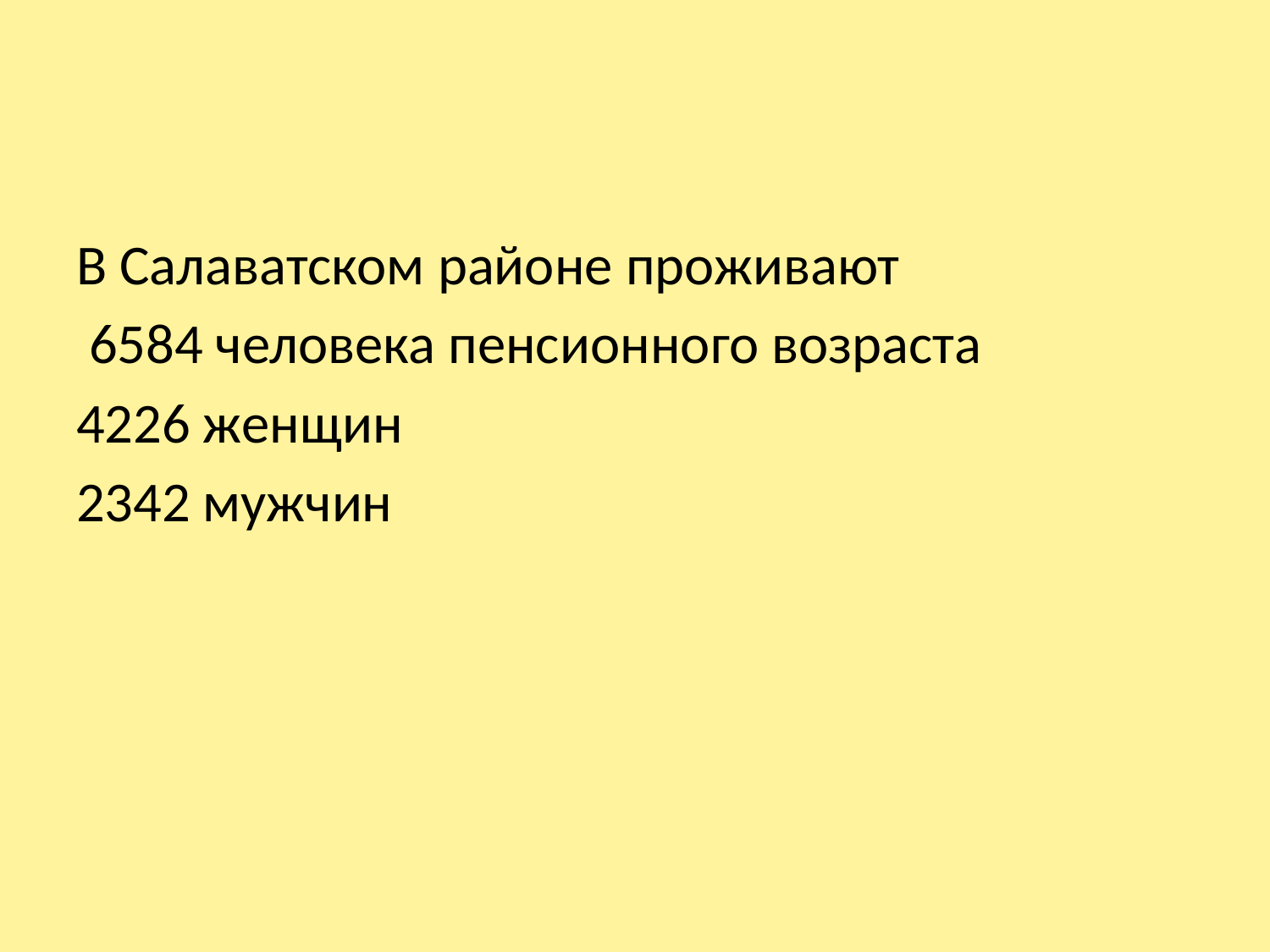

#
В Салаватском районе проживают
 6584 человека пенсионного возраста
4226 женщин
2342 мужчин